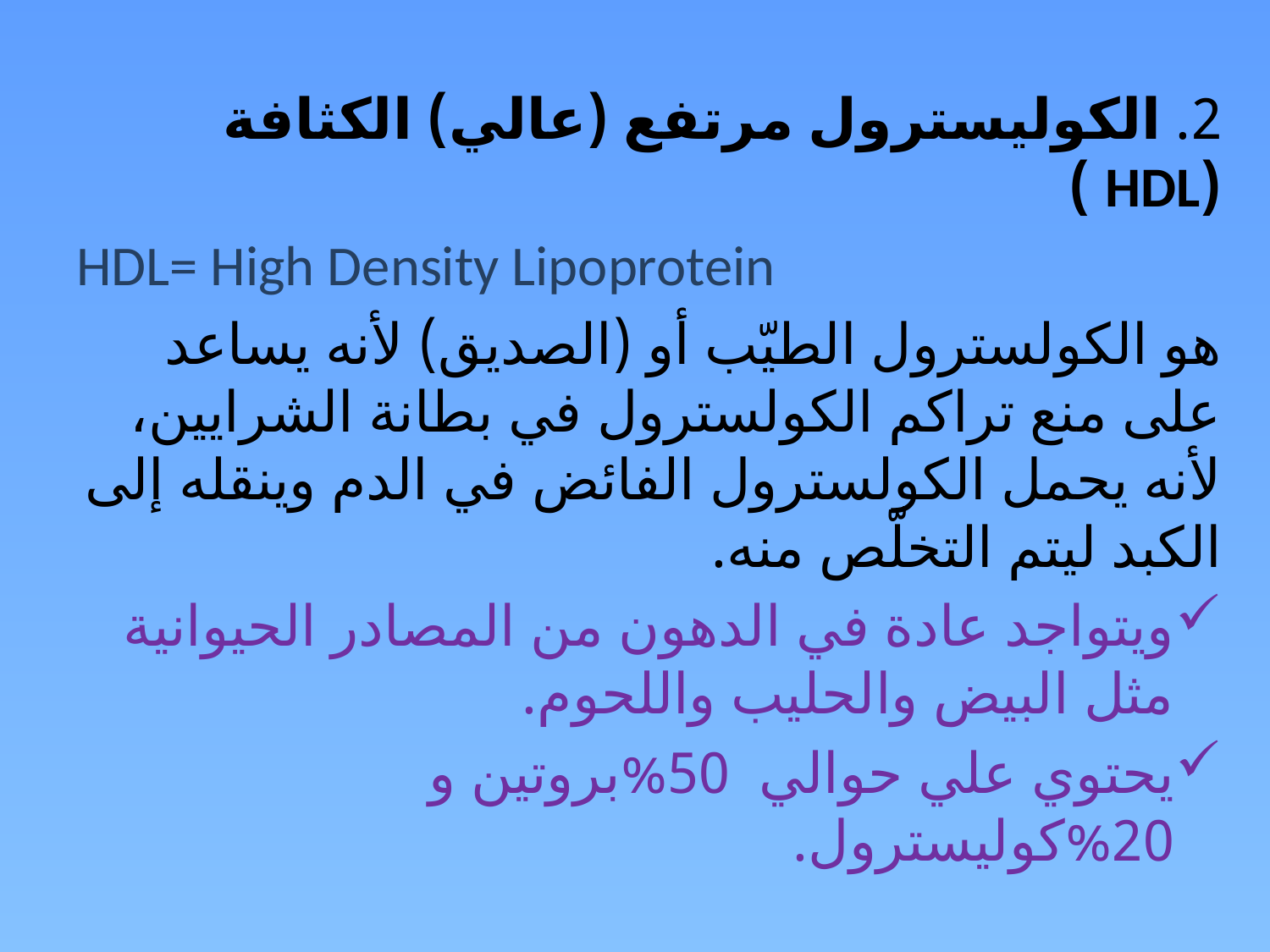

2. الكوليسترول مرتفع (عالي) الكثافة (HDL )
HDL= High Density Lipoprotein
هو الكولسترول الطيّب أو (الصديق) لأنه يساعد على منع تراكم الكولسترول في بطانة الشرايين، لأنه يحمل الكولسترول الفائض في الدم وينقله إلى الكبد ليتم التخلّص منه.
ويتواجد عادة في الدهون من المصادر الحيوانية  مثل البيض والحليب واللحوم.
يحتوي علي حوالي  50%بروتين و 20%كوليسترول.